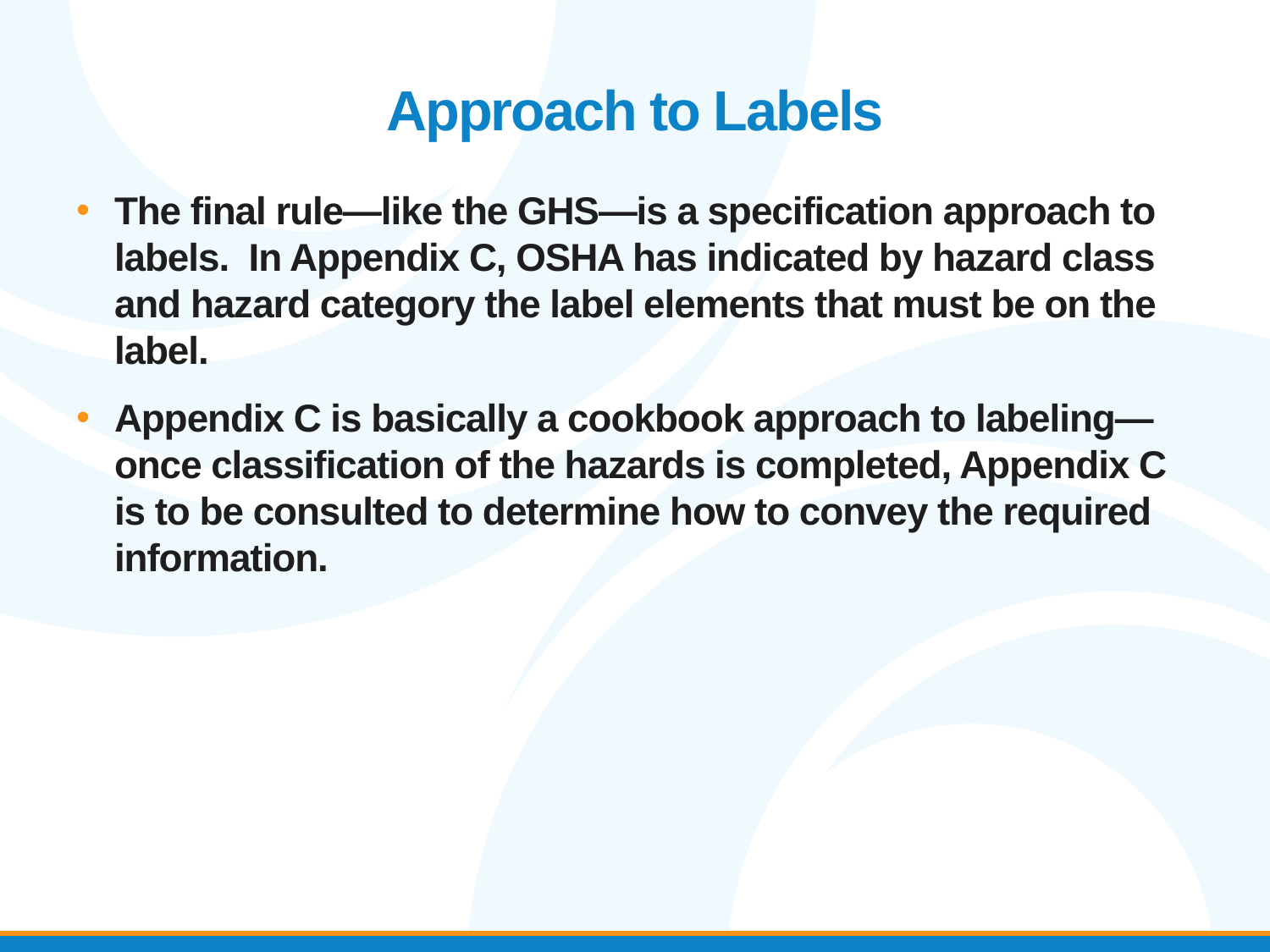

# Approach to Labels
The final rule—like the GHS—is a specification approach to labels.  In Appendix C, OSHA has indicated by hazard class and hazard category the label elements that must be on the label.
Appendix C is basically a cookbook approach to labeling—once classification of the hazards is completed, Appendix C is to be consulted to determine how to convey the required information.